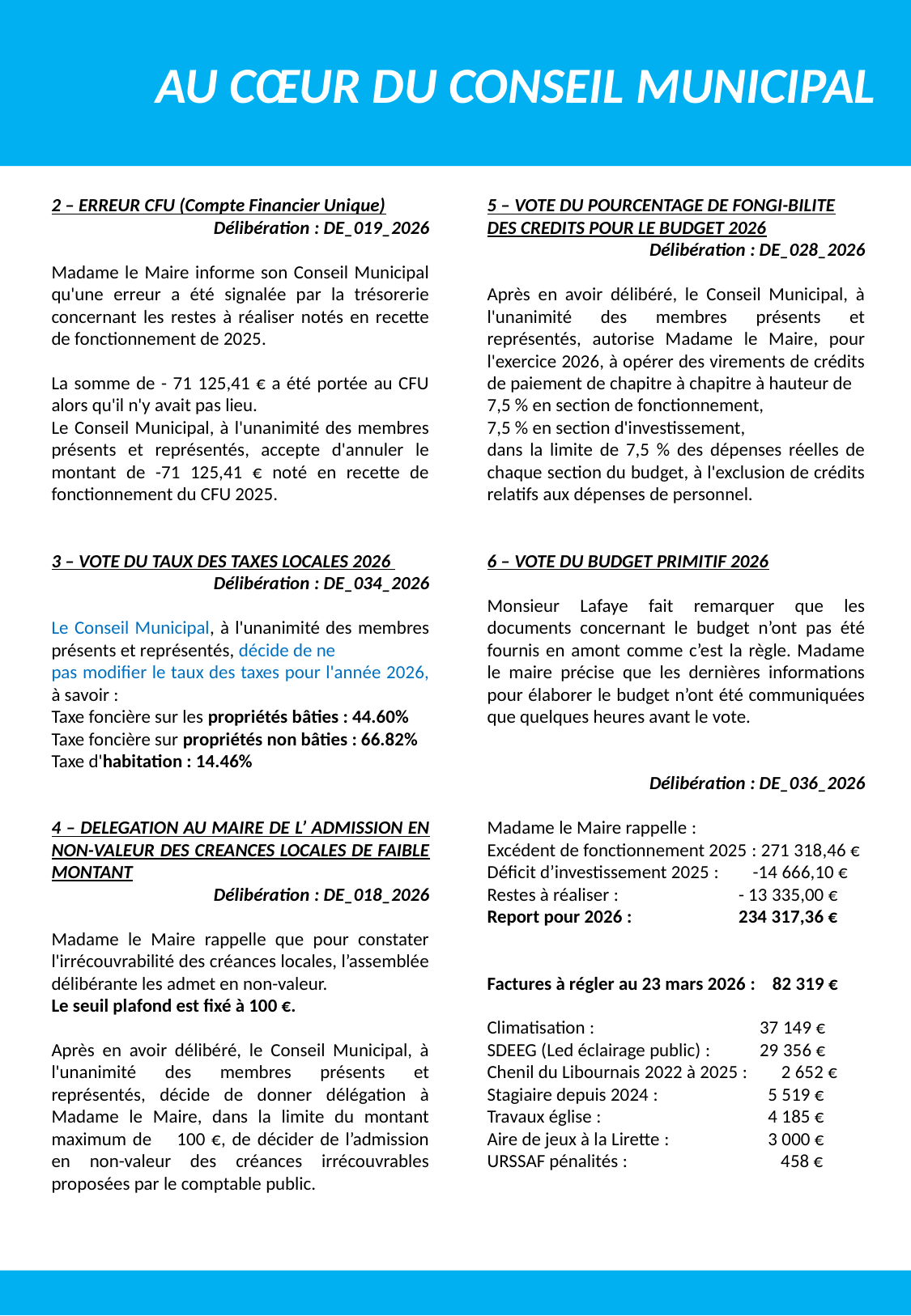

AU CŒUR DU CONSEIL MUNICIPAL
2 – ERREUR CFU (Compte Financier Unique)
Délibération : DE_019_2026

Madame le Maire informe son Conseil Municipal qu'une erreur a été signalée par la trésorerie concernant les restes à réaliser notés en recette de fonctionnement de 2025.

La somme de - 71 125,41 € a été portée au CFU alors qu'il n'y avait pas lieu.
Le Conseil Municipal, à l'unanimité des membres présents et représentés, accepte d'annuler le montant de -71 125,41 € noté en recette de fonctionnement du CFU 2025.

3 – VOTE DU TAUX DES TAXES LOCALES 2026
Délibération : DE_034_2026

Le Conseil Municipal, à l'unanimité des membres présents et représentés, décide de ne
pas modifier le taux des taxes pour l'année 2026, à savoir :
Taxe foncière sur les propriétés bâties : 44.60%
Taxe foncière sur propriétés non bâties : 66.82%
Taxe d'habitation : 14.46%

4 – DELEGATION AU MAIRE DE L’ ADMISSION EN NON-VALEUR DES CREANCES LOCALES DE FAIBLE MONTANT
Délibération : DE_018_2026

Madame le Maire rappelle que pour constater l'irrécouvrabilité des créances locales, l’assemblée délibérante les admet en non-valeur.
Le seuil plafond est fixé à 100 €.

Après en avoir délibéré, le Conseil Municipal, à l'unanimité des membres présents et représentés, décide de donner délégation à Madame le Maire, dans la limite du montant maximum de    100 €, de décider de l’admission en non-valeur des créances irrécouvrables proposées par le comptable public.
5 – VOTE DU POURCENTAGE DE FONGI-BILITE DES CREDITS POUR LE BUDGET 2026
Délibération : DE_028_2026

Après en avoir délibéré, le Conseil Municipal, à l'unanimité des membres présents et représentés, autorise Madame le Maire, pour l'exercice 2026, à opérer des virements de crédits de paiement de chapitre à chapitre à hauteur de
7,5 % en section de fonctionnement,
7,5 % en section d'investissement,
dans la limite de 7,5 % des dépenses réelles de chaque section du budget, à l'exclusion de crédits relatifs aux dépenses de personnel.

6 – VOTE DU BUDGET PRIMITIF 2026

Monsieur Lafaye fait remarquer que les documents concernant le budget n’ont pas été fournis en amont comme c’est la règle. Madame le maire précise que les dernières informations pour élaborer le budget n’ont été communiquées que quelques heures avant le vote.

Délibération : DE_036_2026

Madame le Maire rappelle :
Excédent de fonctionnement 2025 : 271 318,46 €
Déficit d’investissement 2025 :        -14 666,10 €
Restes à réaliser : 	  - 13 335,00 €
Report pour 2026 :	  234 317,36 €

Factures à régler au 23 mars 2026 :    82 319 €

Climatisation : 		       37 149 €
SDEEG (Led éclairage public) :	       29 356 €
Chenil du Libournais 2022 à 2025 :        2 652 €
Stagiaire depuis 2024 :	         5 519 €
Travaux église : 		         4 185 €
Aire de jeux à la Lirette :	         3 000 €
URSSAF pénalités : 	            458 €